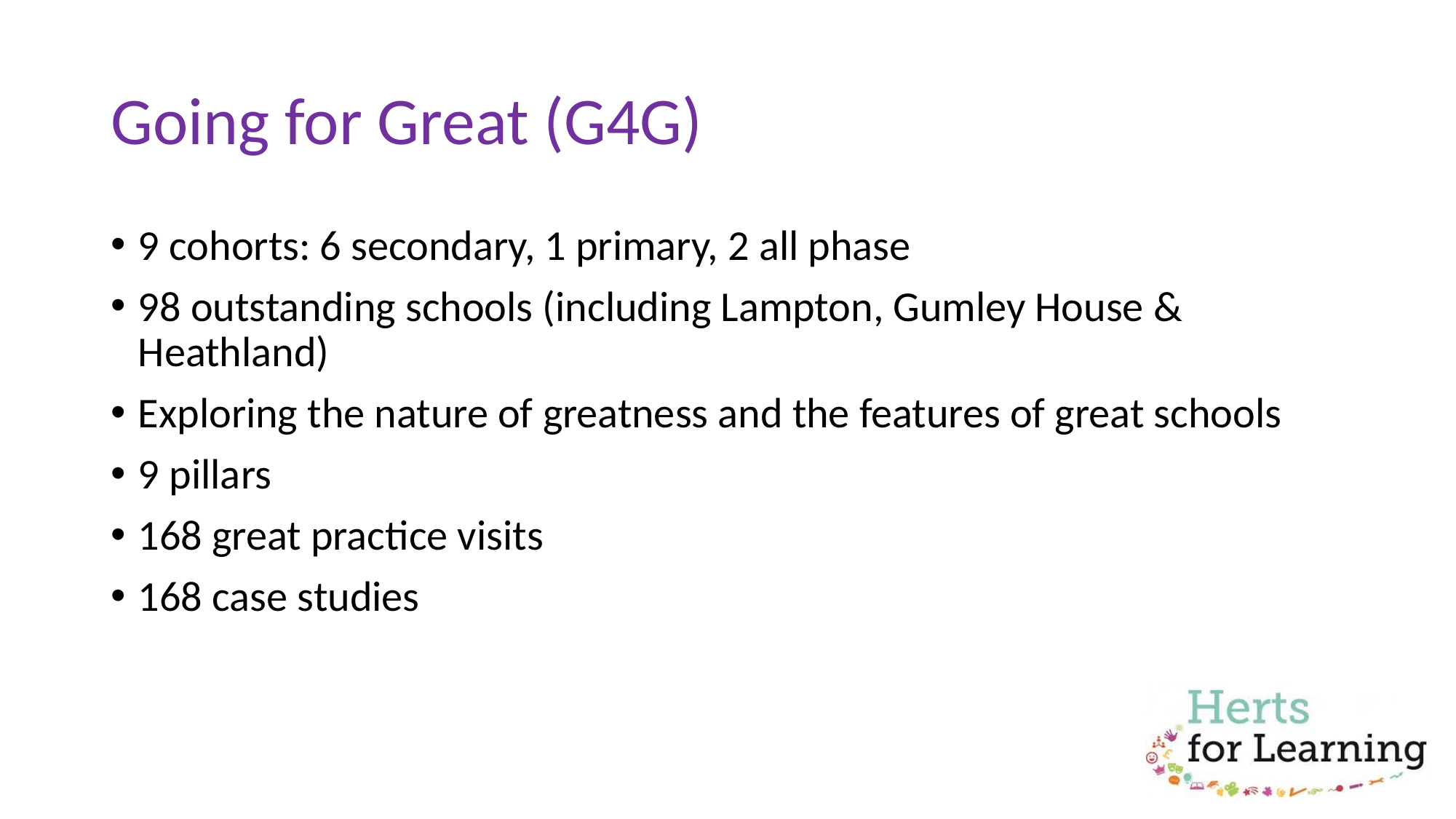

# Going for Great (G4G)
9 cohorts: 6 secondary, 1 primary, 2 all phase
98 outstanding schools (including Lampton, Gumley House & Heathland)
Exploring the nature of greatness and the features of great schools
9 pillars
168 great practice visits
168 case studies